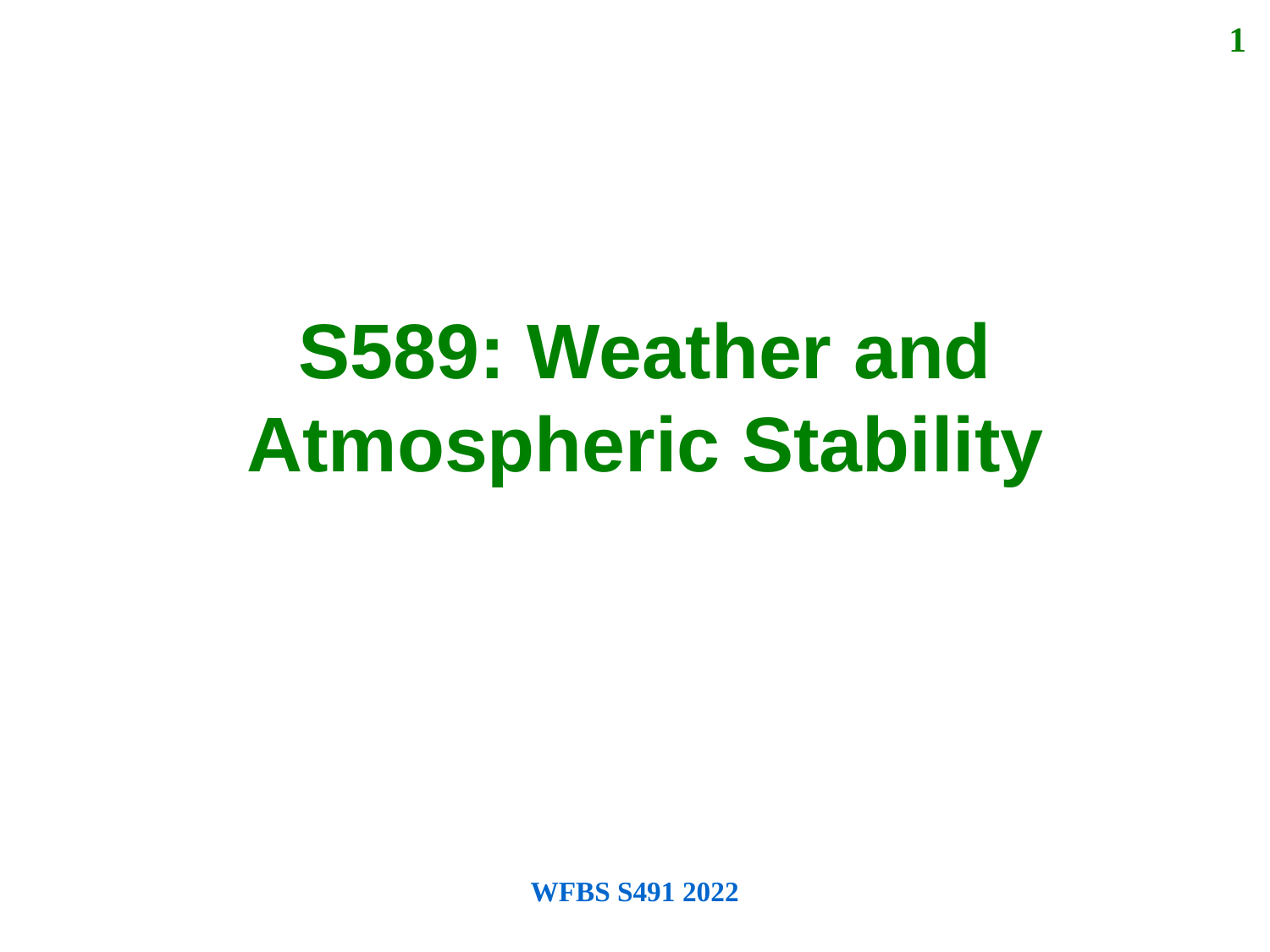

1
S589: Weather and Atmospheric Stability
WFBS S491 2022